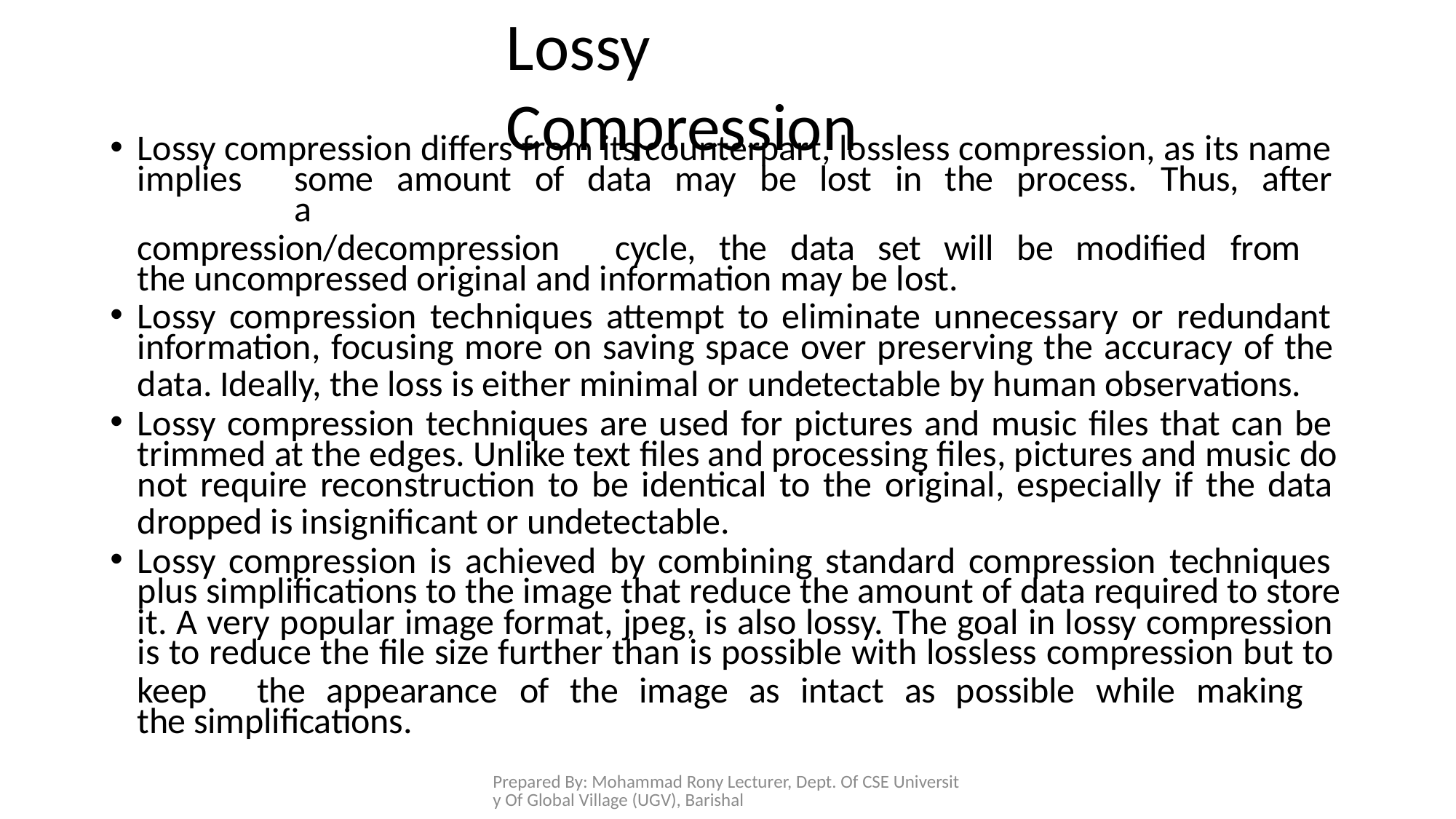

# Lossy Compression
Lossy compression differs from its counterpart, lossless compression, as its name
implies	some	amount	of	data	may	be	lost	in	the	process.	Thus,	after	a
compression/decompression	cycle,	the	data	set	will	be	modified	from	the uncompressed original and information may be lost.
Lossy compression techniques attempt to eliminate unnecessary or redundant
information, focusing more on saving space over preserving the accuracy of the
data. Ideally, the loss is either minimal or undetectable by human observations.
Lossy compression techniques are used for pictures and music files that can be
trimmed at the edges. Unlike text files and processing files, pictures and music do
not require reconstruction to be identical to the original, especially if the data
dropped is insignificant or undetectable.
Lossy compression is achieved by combining standard compression techniques
plus simplifications to the image that reduce the amount of data required to store
it. A very popular image format, jpeg, is also lossy. The goal in lossy compression
is to reduce the file size further than is possible with lossless compression but to
keep	the	appearance	of	the	image	as	intact	as	possible	while	making	the simplifications.
Prepared By: Mohammad Rony Lecturer, Dept. Of CSE University Of Global Village (UGV), Barishal